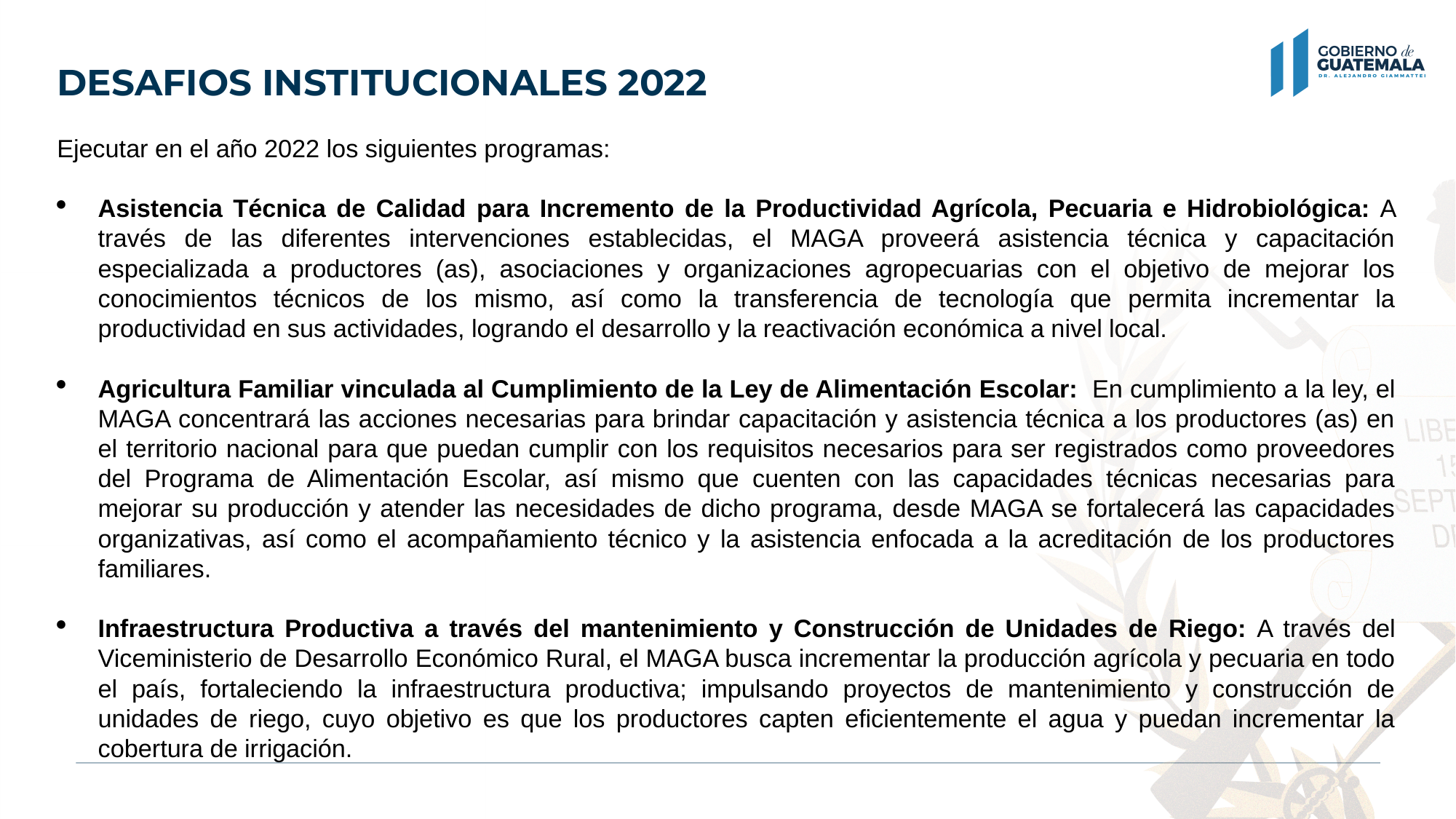

DESAFIOS INSTITUCIONALES 2022
Ejecutar en el año 2022 los siguientes programas:

Asistencia Técnica de Calidad para Incremento de la Productividad Agrícola, Pecuaria e Hidrobiológica: A través de las diferentes intervenciones establecidas, el MAGA proveerá asistencia técnica y capacitación especializada a productores (as), asociaciones y organizaciones agropecuarias con el objetivo de mejorar los conocimientos técnicos de los mismo, así como la transferencia de tecnología que permita incrementar la productividad en sus actividades, logrando el desarrollo y la reactivación económica a nivel local.

Agricultura Familiar vinculada al Cumplimiento de la Ley de Alimentación Escolar:  En cumplimiento a la ley, el MAGA concentrará las acciones necesarias para brindar capacitación y asistencia técnica a los productores (as) en el territorio nacional para que puedan cumplir con los requisitos necesarios para ser registrados como proveedores del Programa de Alimentación Escolar, así mismo que cuenten con las capacidades técnicas necesarias para mejorar su producción y atender las necesidades de dicho programa, desde MAGA se fortalecerá las capacidades organizativas, así como el acompañamiento técnico y la asistencia enfocada a la acreditación de los productores familiares.

Infraestructura Productiva a través del mantenimiento y Construcción de Unidades de Riego: A través del Viceministerio de Desarrollo Económico Rural, el MAGA busca incrementar la producción agrícola y pecuaria en todo el país, fortaleciendo la infraestructura productiva; impulsando proyectos de mantenimiento y construcción de unidades de riego, cuyo objetivo es que los productores capten eficientemente el agua y puedan incrementar la cobertura de irrigación.